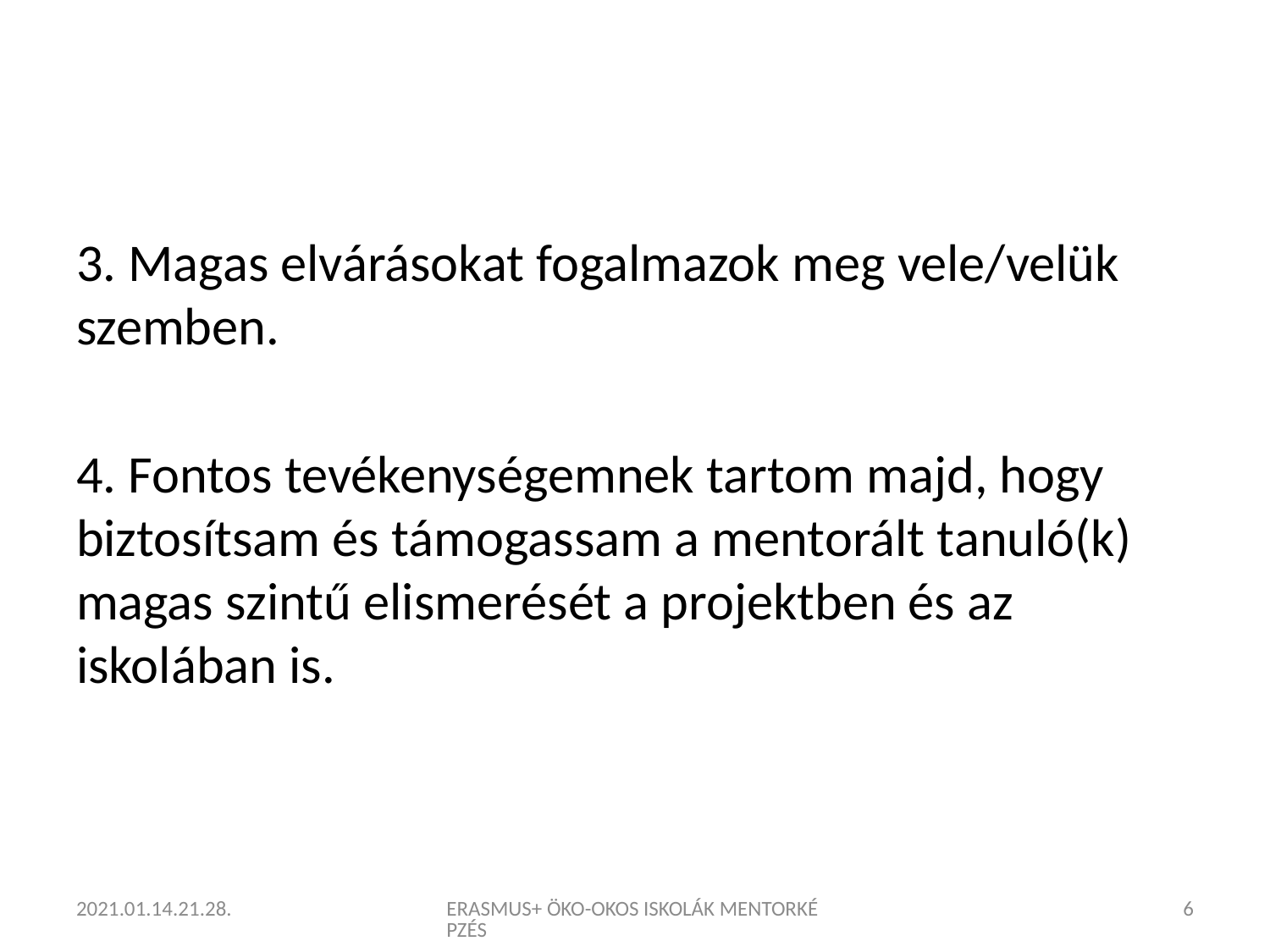

#
3. Magas elvárásokat fogalmazok meg vele/velük szemben.

4. Fontos tevékenységemnek tartom majd, hogy biztosítsam és támogassam a mentorált tanuló(k) magas szintű elismerését a projektben és az iskolában is.

2021.01.14.21.28.
ERASMUS+ ÖKO-OKOS ISKOLÁK MENTORKÉPZÉS
6